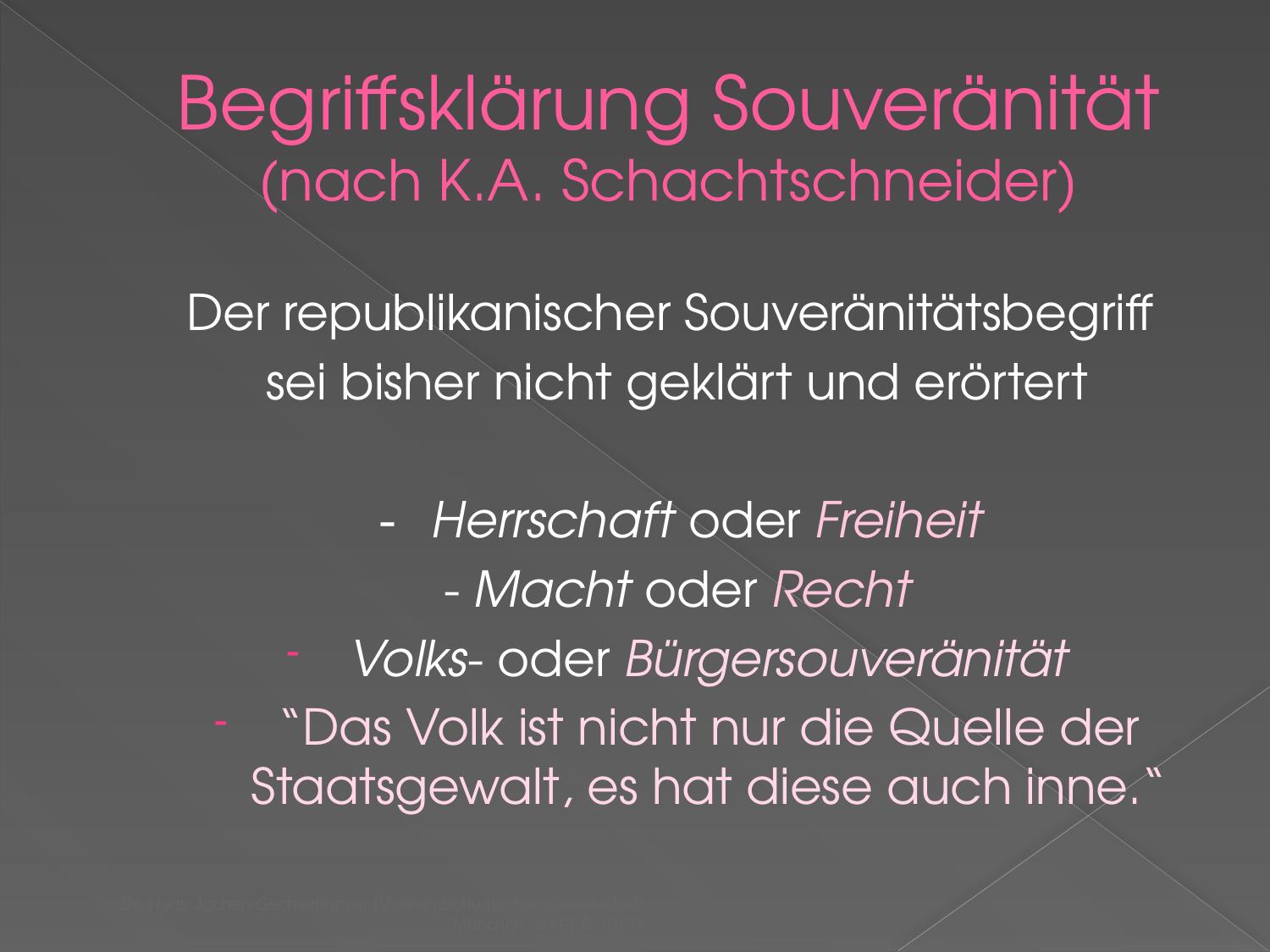

# Begriffsklärung Souveränität (nach K.A. Schachtschneider)
Der republikanischer Souveränitätsbegriff
sei bisher nicht geklärt und erörtert

- Herrschaft oder Freiheit
- Macht oder Recht
Volks- oder Bürgersouveränität
“Das Volk ist nicht nur die Quelle der Staatsgewalt, es hat diese auch inne.“
Dr. Hans Jochen Gscheidmeyer (Vortrag Schumacher-Gesellschaft München, 20.FEB 2017)